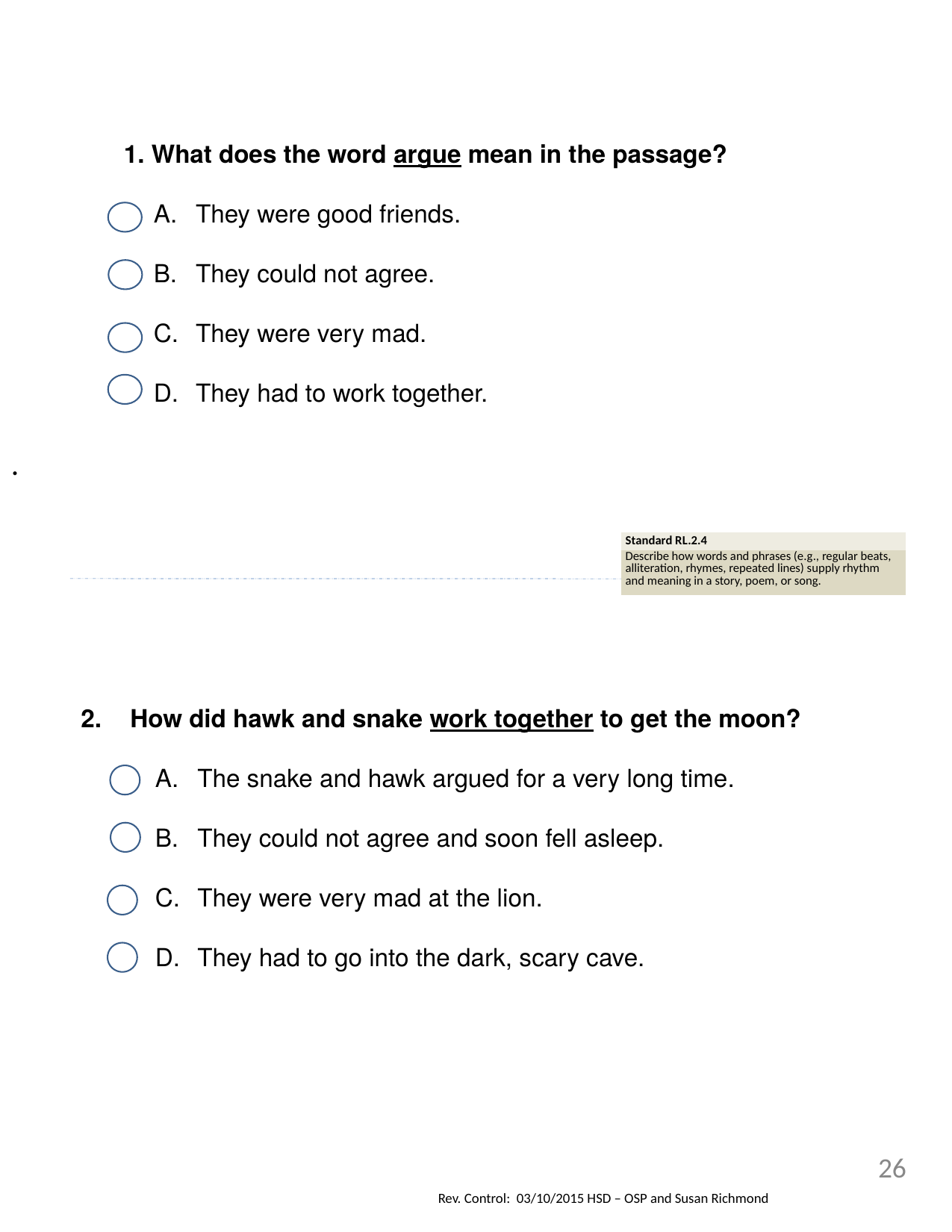

1. What does the word argue mean in the passage?

They were good friends.

They could not agree.

They were very mad.

They had to work together.

.
| Standard RL.2.4 |
| --- |
| Describe how words and phrases (e.g., regular beats, alliteration, rhymes, repeated lines) supply rhythm and meaning in a story, poem, or song. |

How did hawk and snake work together to get the moon?

The snake and hawk argued for a very long time.

They could not agree and soon fell asleep.

They were very mad at the lion.

They had to go into the dark, scary cave.

26